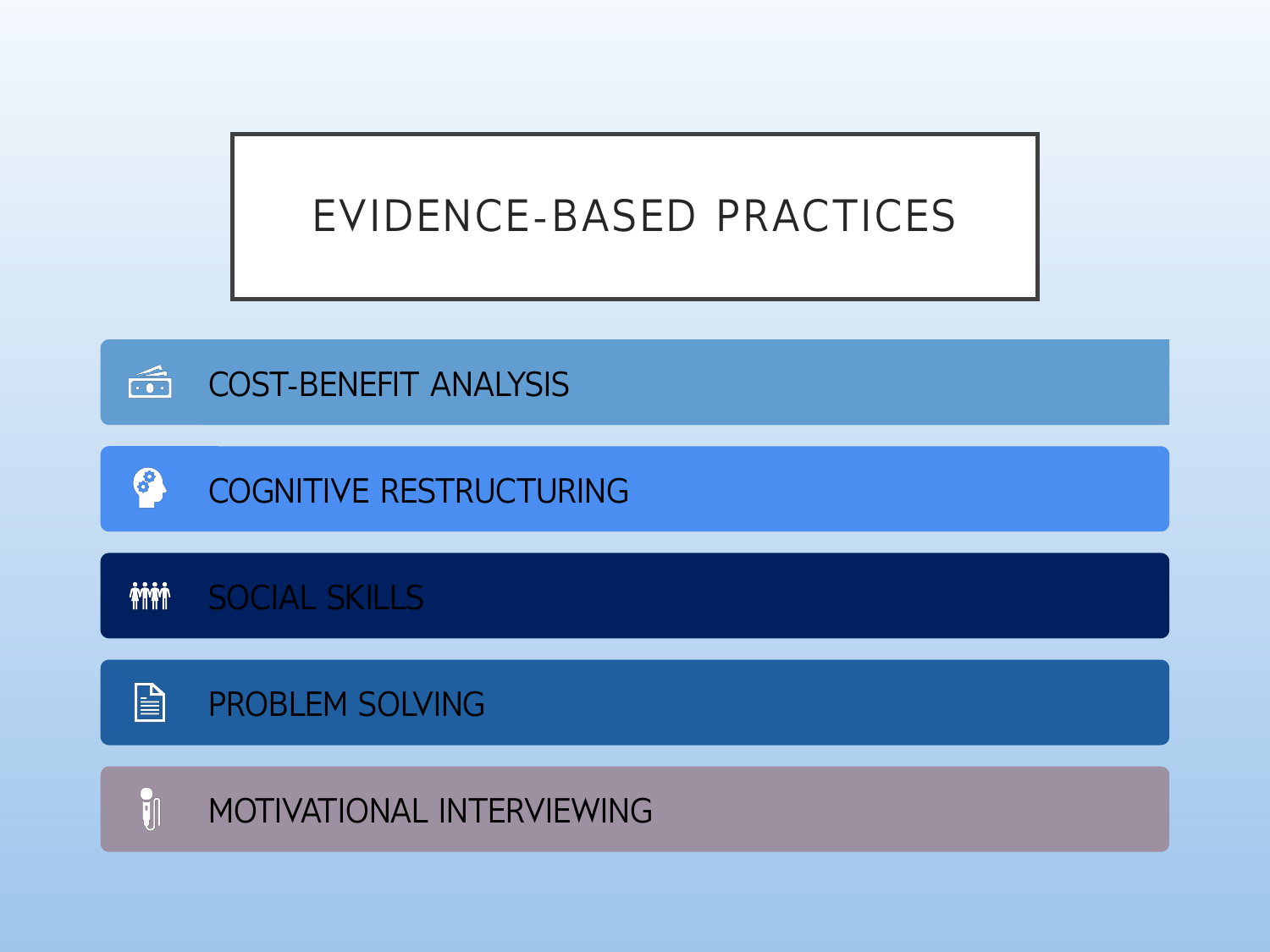

# EVIDENCE-BASED PRACTICES
COST-BENEFIT ANALYSIS
COGNITIVE RESTRUCTURING
SOCIAL SKILLS
PROBLEM SOLVING
MOTIVATIONAL INTERVIEWING